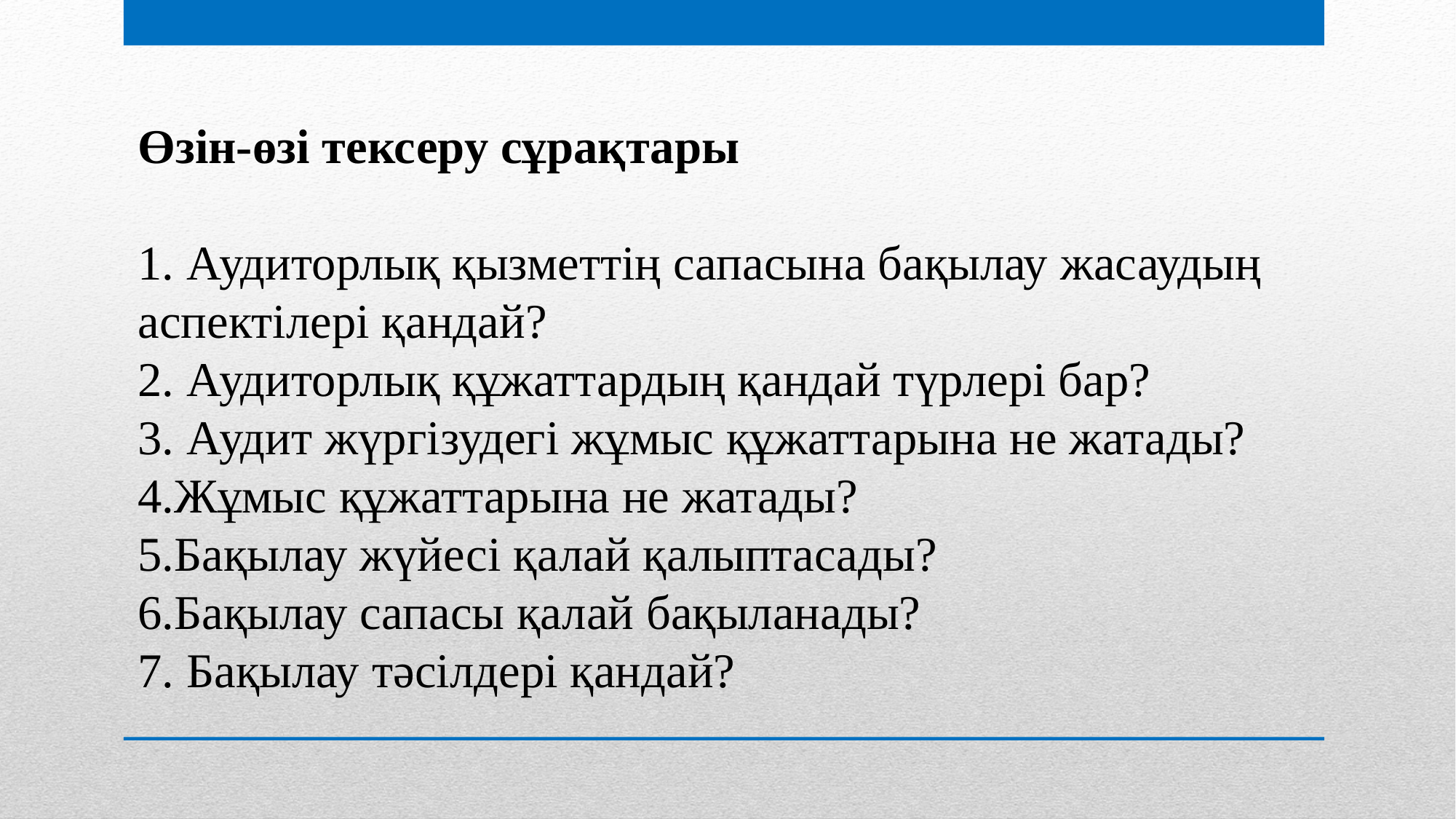

Өзін-өзі тексеру сұрақтары

1. Аудиторлық қызметтің сапасына бақылау жасаудың аспектілері қандай?
2. Аудиторлық құжаттардың қандай түрлері бар?
3. Аудит жүргізудегі жұмыс құжаттарына не жатады?
4.Жұмыс құжаттарына не жатады?
5.Бақылау жүйесі қалай қалыптасады?
6.Бақылау сапасы қалай бақыланады?
7. Бақылау тәсілдері қандай?